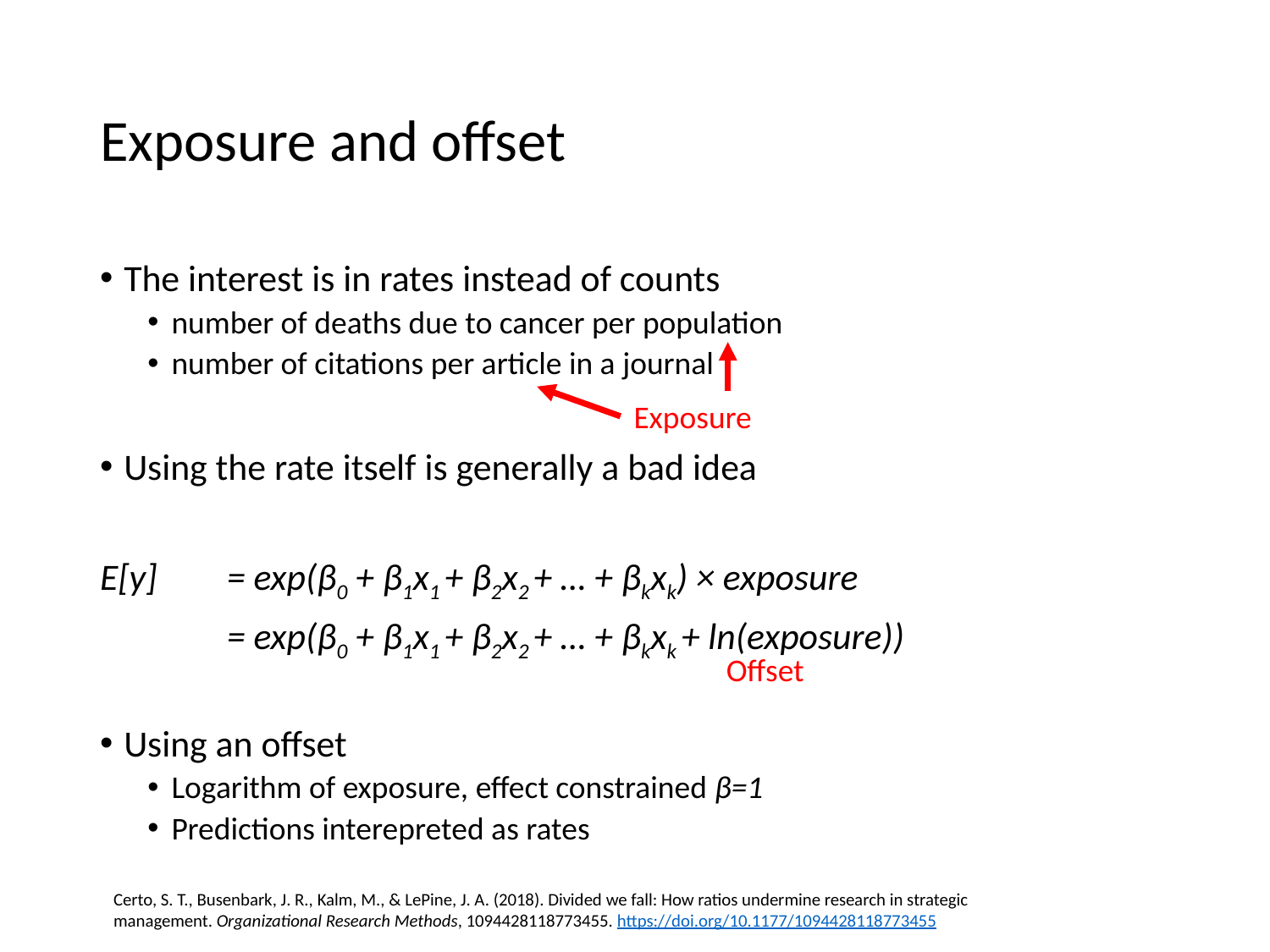

# Exposure and offset
The interest is in rates instead of counts
number of deaths due to cancer per population
number of citations per article in a journal

Using the rate itself is generally a bad idea

E[y] 	= exp(β0 + β1x1 + β2x2 + … + βkxk) × exposure
	= exp(β0 + β1x1 + β2x2 + … + βkxk + ln(exposure))

Using an offset
Logarithm of exposure, effect constrained β=1
Predictions interepreted as rates

Exposure
Offset
Certo, S. T., Busenbark, J. R., Kalm, M., & LePine, J. A. (2018). Divided we fall: How ratios undermine research in strategic management. Organizational Research Methods, 1094428118773455. https://doi.org/10.1177/1094428118773455